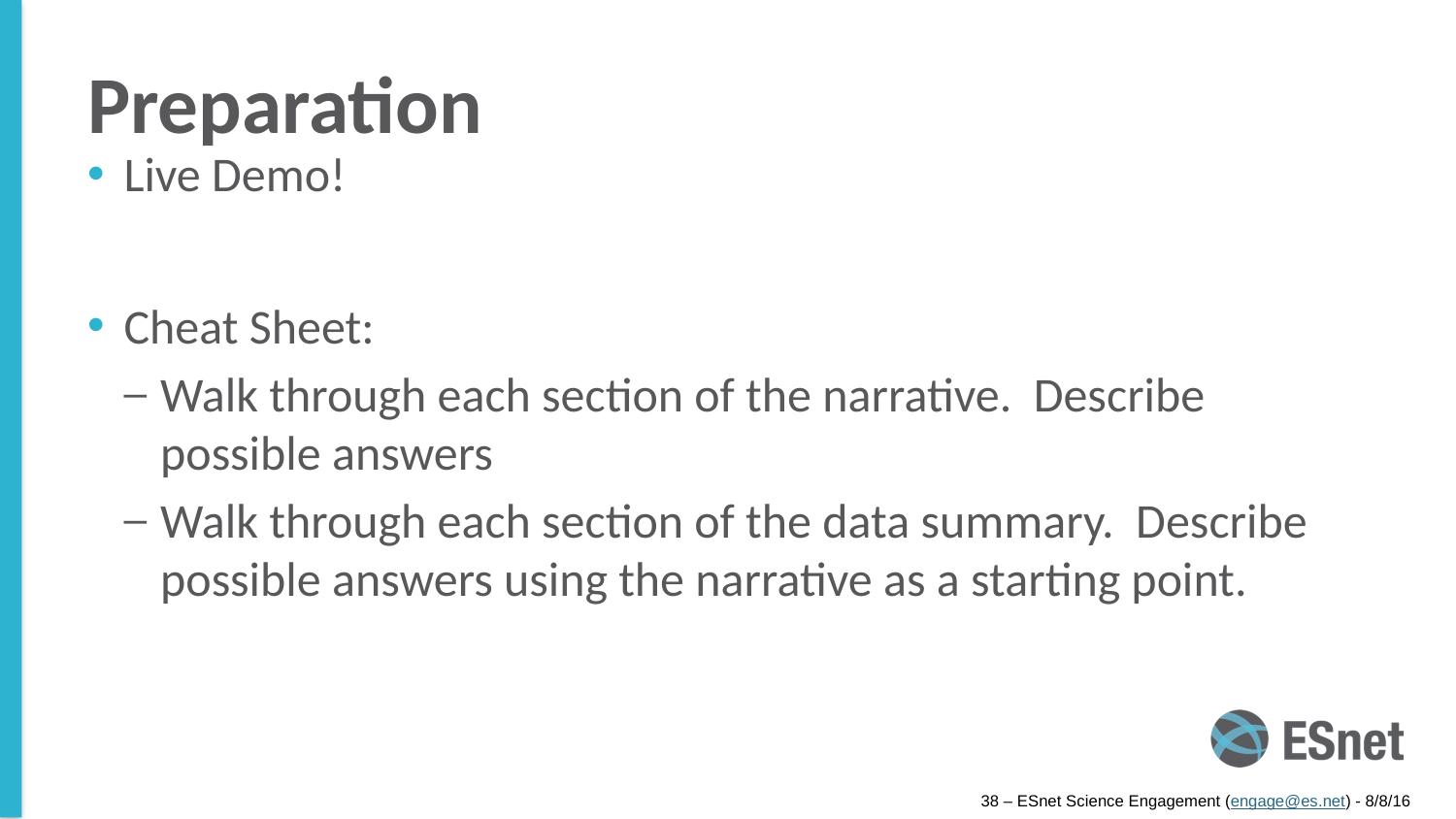

# Preparation
Live Demo!

Cheat Sheet:
Walk through each section of the narrative.  Describe possible answers
Walk through each section of the data summary.  Describe possible answers using the narrative as a starting point.

38 – ESnet Science Engagement (engage@es.net) - 8/8/16